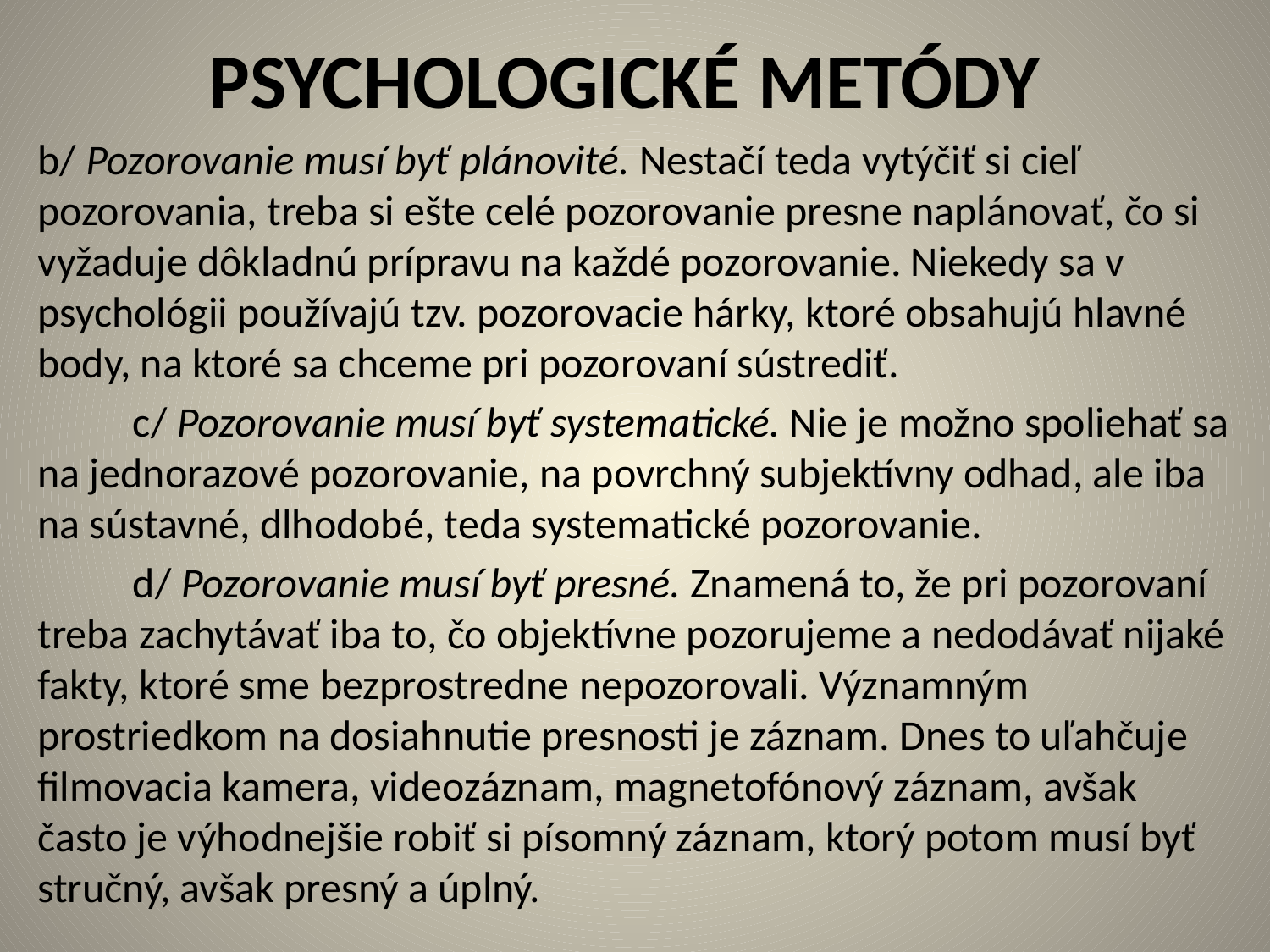

# PSYCHOLOGICKÉ METÓDY
b/ Pozorovanie musí byť plánovité. Nestačí teda vytýčiť si cieľ pozorovania, treba si ešte celé pozorovanie presne naplánovať, čo si vyžaduje dôkladnú prípravu na každé pozorovanie. Niekedy sa v psychológii používajú tzv. pozorovacie hárky, ktoré obsahujú hlavné body, na ktoré sa chceme pri pozorovaní sústrediť.
	c/ Pozorovanie musí byť systematické. Nie je možno spoliehať sa na jednorazové pozorovanie, na povrchný subjektívny odhad, ale iba na sústavné, dlhodobé, teda systematické pozorovanie.
	d/ Pozorovanie musí byť presné. Znamená to, že pri pozorovaní treba zachytávať iba to, čo objektívne pozorujeme a nedodávať nijaké fakty, ktoré sme bezprostredne nepozorovali. Významným prostriedkom na dosiahnutie presnosti je záznam. Dnes to uľahčuje filmovacia kamera, videozáznam, magnetofónový záznam, avšak často je výhodnejšie robiť si písomný záznam, ktorý potom musí byť stručný, avšak presný a úplný.